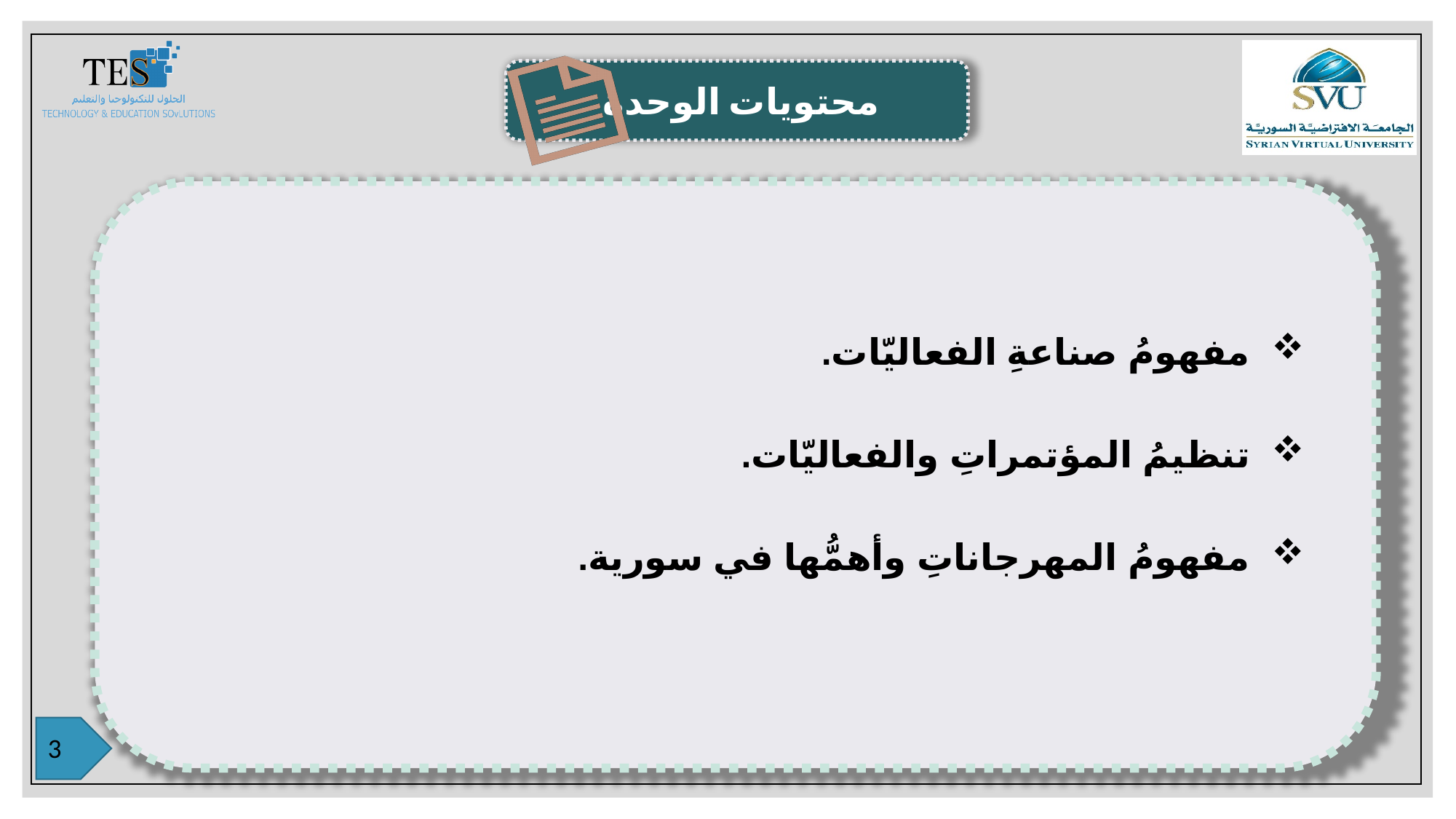

مفهومُ صناعةِ الفعاليّات.
تنظيمُ المؤتمراتِ والفعاليّات.
مفهومُ المهرجاناتِ وأهمُّها في سورية.